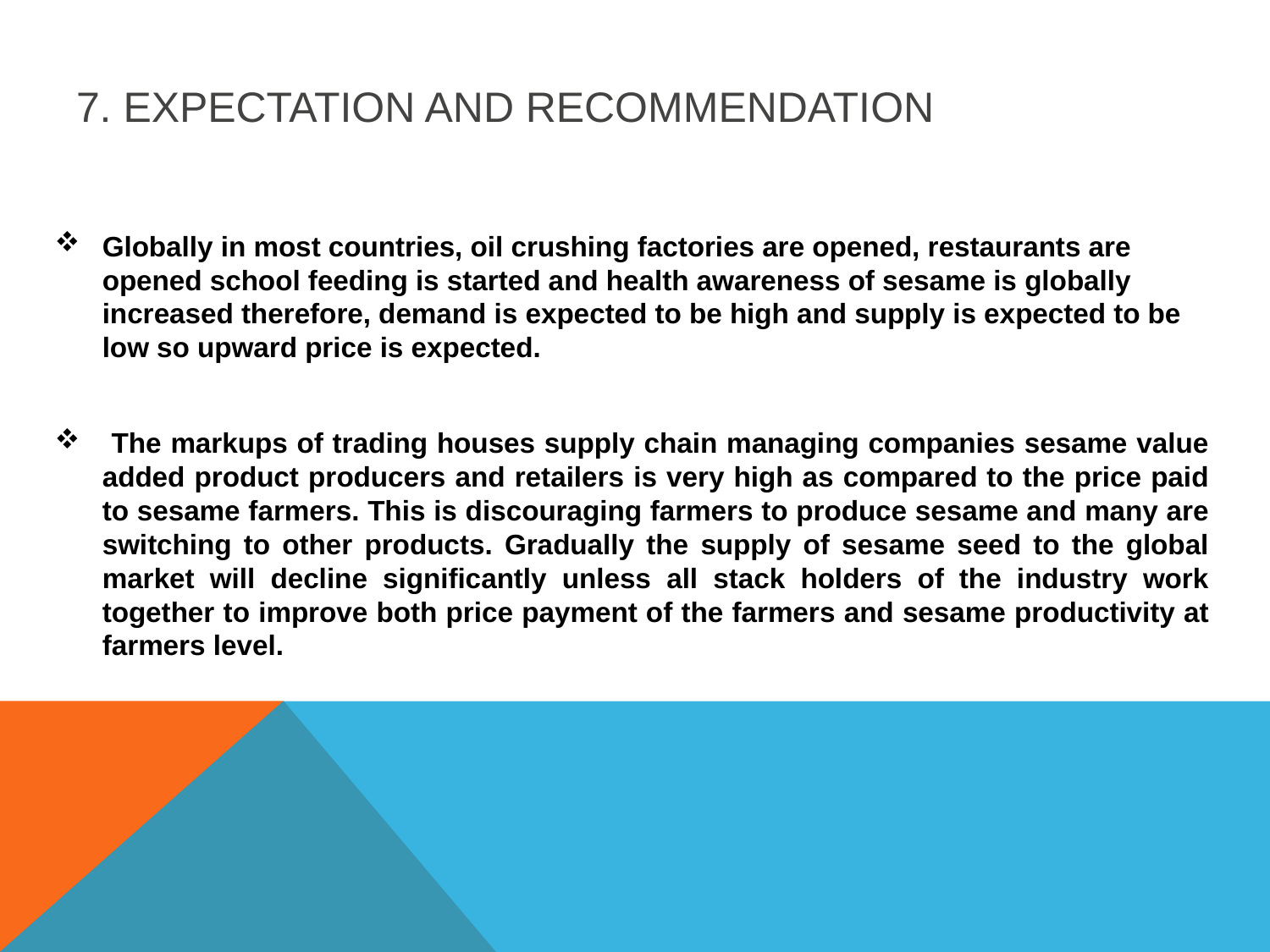

# 7. Expectation and recommendation
Globally in most countries, oil crushing factories are opened, restaurants are opened school feeding is started and health awareness of sesame is globally increased therefore, demand is expected to be high and supply is expected to be low so upward price is expected.

 The markups of trading houses supply chain managing companies sesame value added product producers and retailers is very high as compared to the price paid to sesame farmers. This is discouraging farmers to produce sesame and many are switching to other products. Gradually the supply of sesame seed to the global market will decline significantly unless all stack holders of the industry work together to improve both price payment of the farmers and sesame productivity at farmers level.